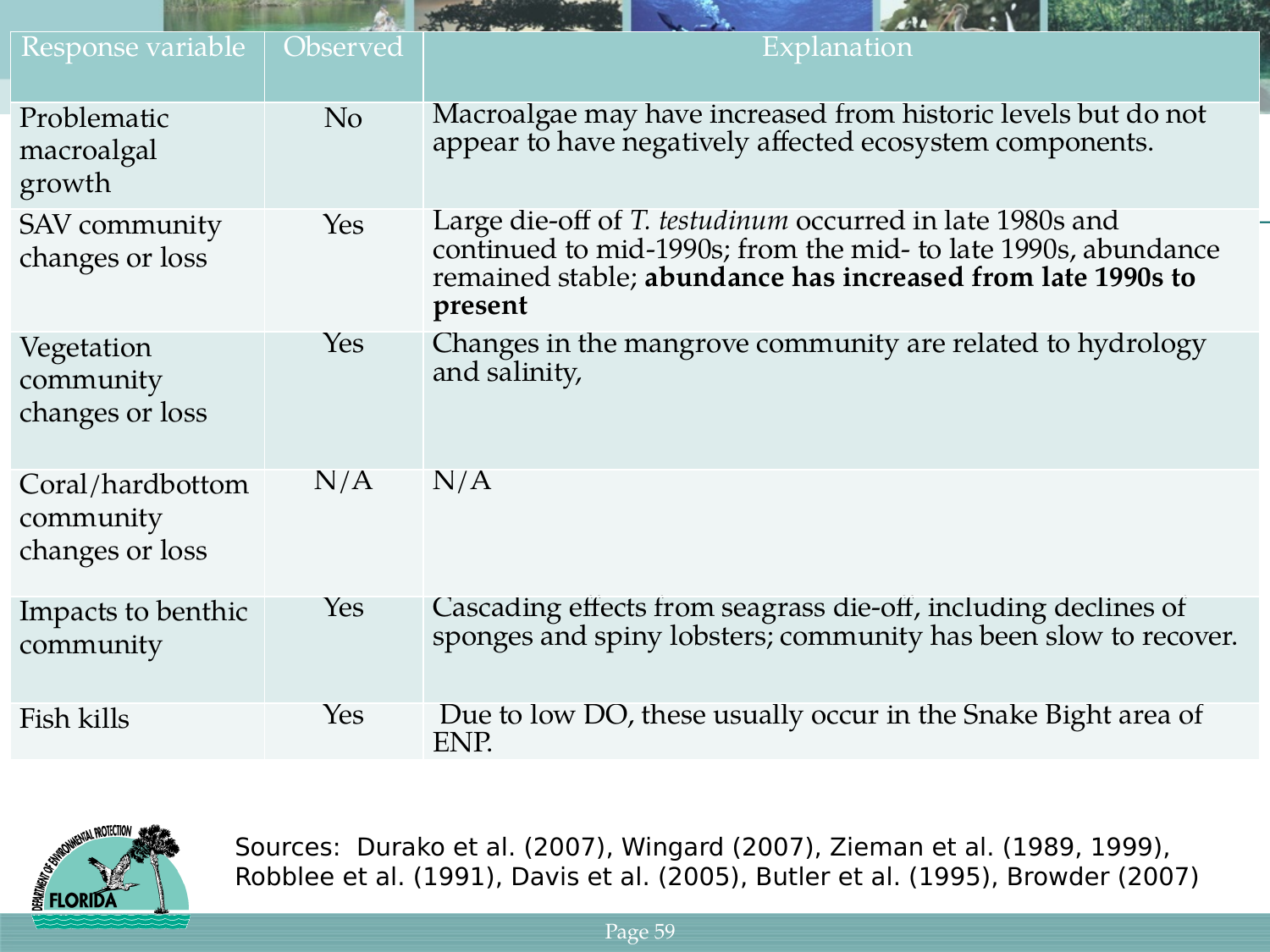

| Response variable | Observed | Explanation |
| --- | --- | --- |
| Problematic macroalgal growth | No | Macroalgae may have increased from historic levels but do not appear to have negatively affected ecosystem components. |
| SAV community changes or loss | Yes | Large die-off of T. testudinum occurred in late 1980s and continued to mid-1990s; from the mid- to late 1990s, abundance remained stable; abundance has increased from late 1990s to present |
| Vegetation community changes or loss | Yes | Changes in the mangrove community are related to hydrology and salinity, |
| Coral/hardbottom community changes or loss | N/A | N/A |
| Impacts to benthic community | Yes | Cascading effects from seagrass die-off, including declines of sponges and spiny lobsters; community has been slow to recover. |
| Fish kills | Yes | Due to low DO, these usually occur in the Snake Bight area of ENP. |
Sources:  Durako et al. (2007), Wingard (2007), Zieman et al. (1989, 1999), Robblee et al. (1991), Davis et al. (2005), Butler et al. (1995), Browder (2007)